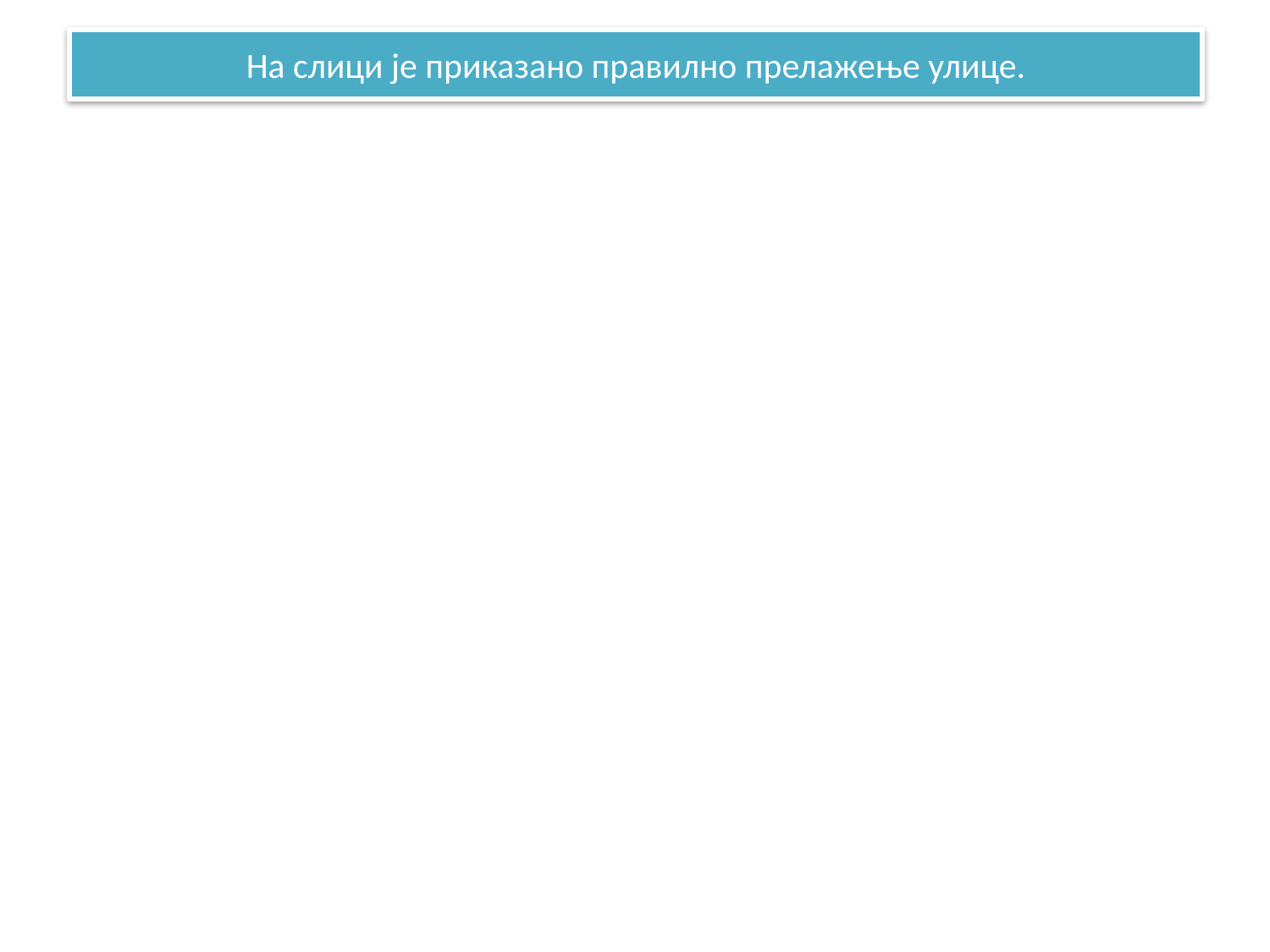

# На слици је приказано правилно прелажење улице.